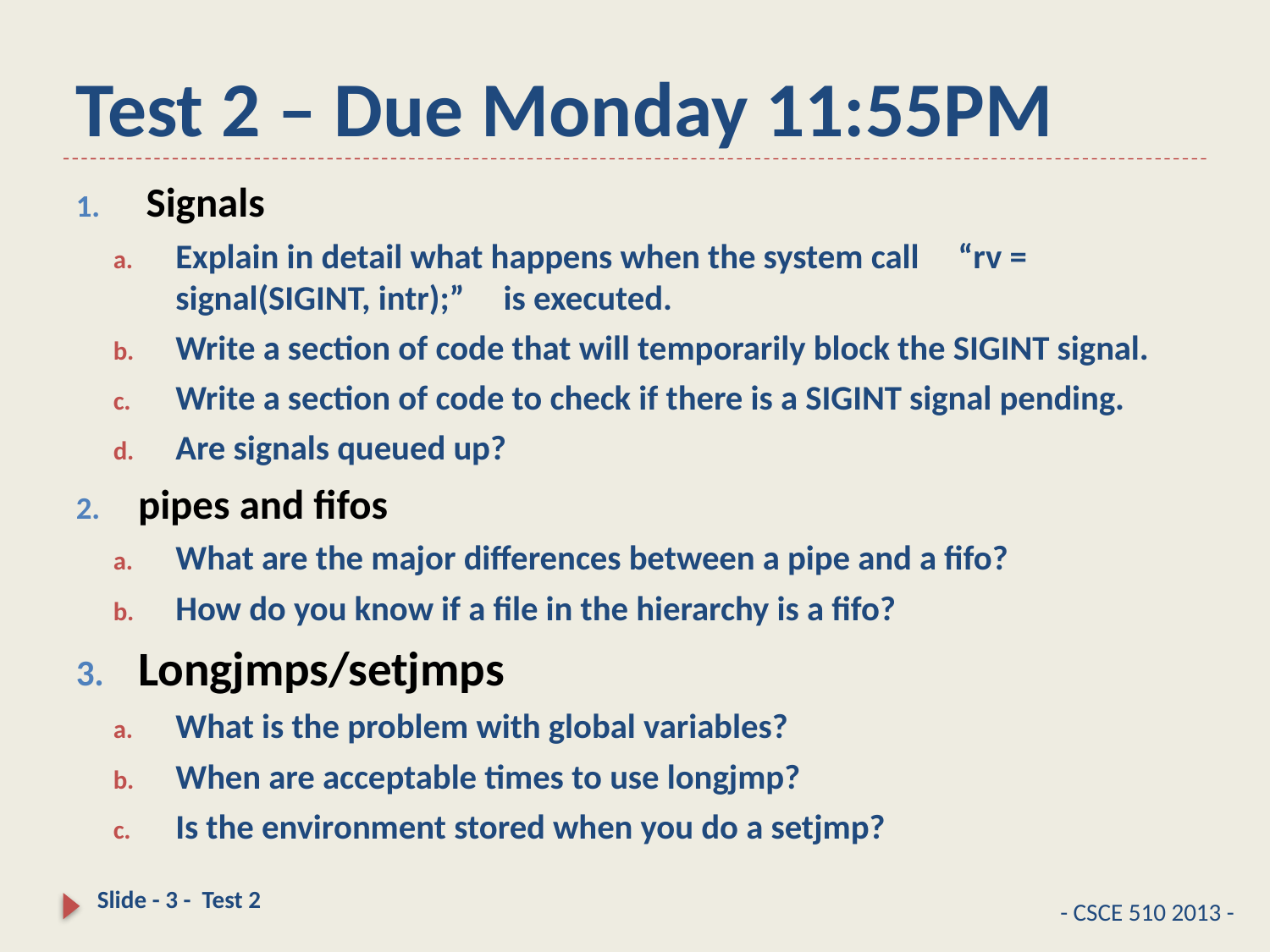

# Test 2 – Due Monday 11:55PM
Signals
Explain in detail what happens when the system call     “rv = signal(SIGINT, intr);”     is executed.
Write a section of code that will temporarily block the SIGINT signal.
Write a section of code to check if there is a SIGINT signal pending.
Are signals queued up?
pipes and fifos
What are the major differences between a pipe and a fifo?
How do you know if a file in the hierarchy is a fifo?
Longjmps/setjmps
What is the problem with global variables?
When are acceptable times to use longjmp?
Is the environment stored when you do a setjmp?

Slide - 3 -  Test 2

- CSCE 510 2013 -